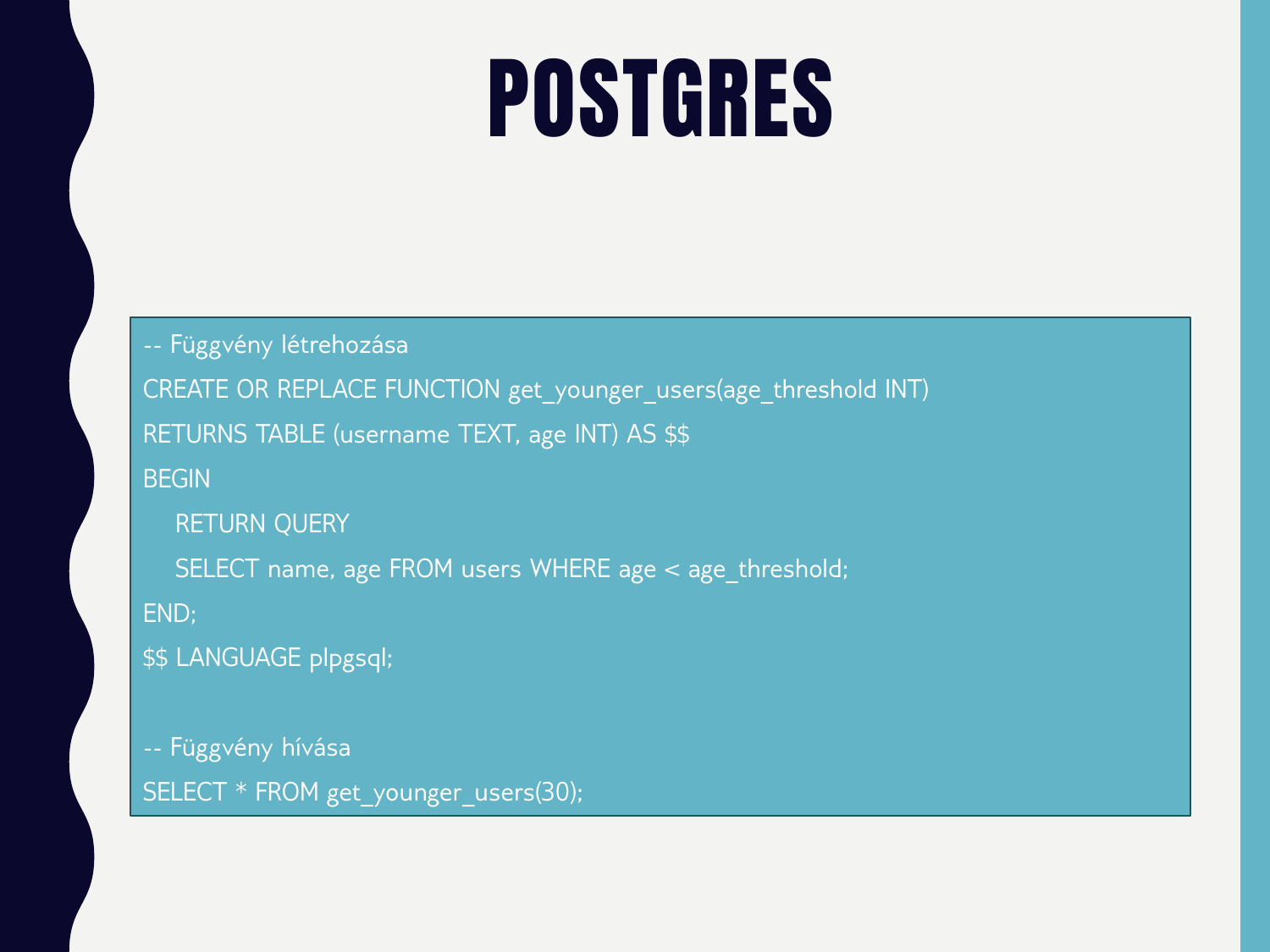

# postgres
-- Függvény létrehozása
CREATE OR REPLACE FUNCTION get_younger_users(age_threshold INT)
RETURNS TABLE (username TEXT, age INT) AS $$
BEGIN
    RETURN QUERY
    SELECT name, age FROM users WHERE age < age_threshold;
END;
$$ LANGUAGE plpgsql;

-- Függvény hívása
SELECT * FROM get_younger_users(30);